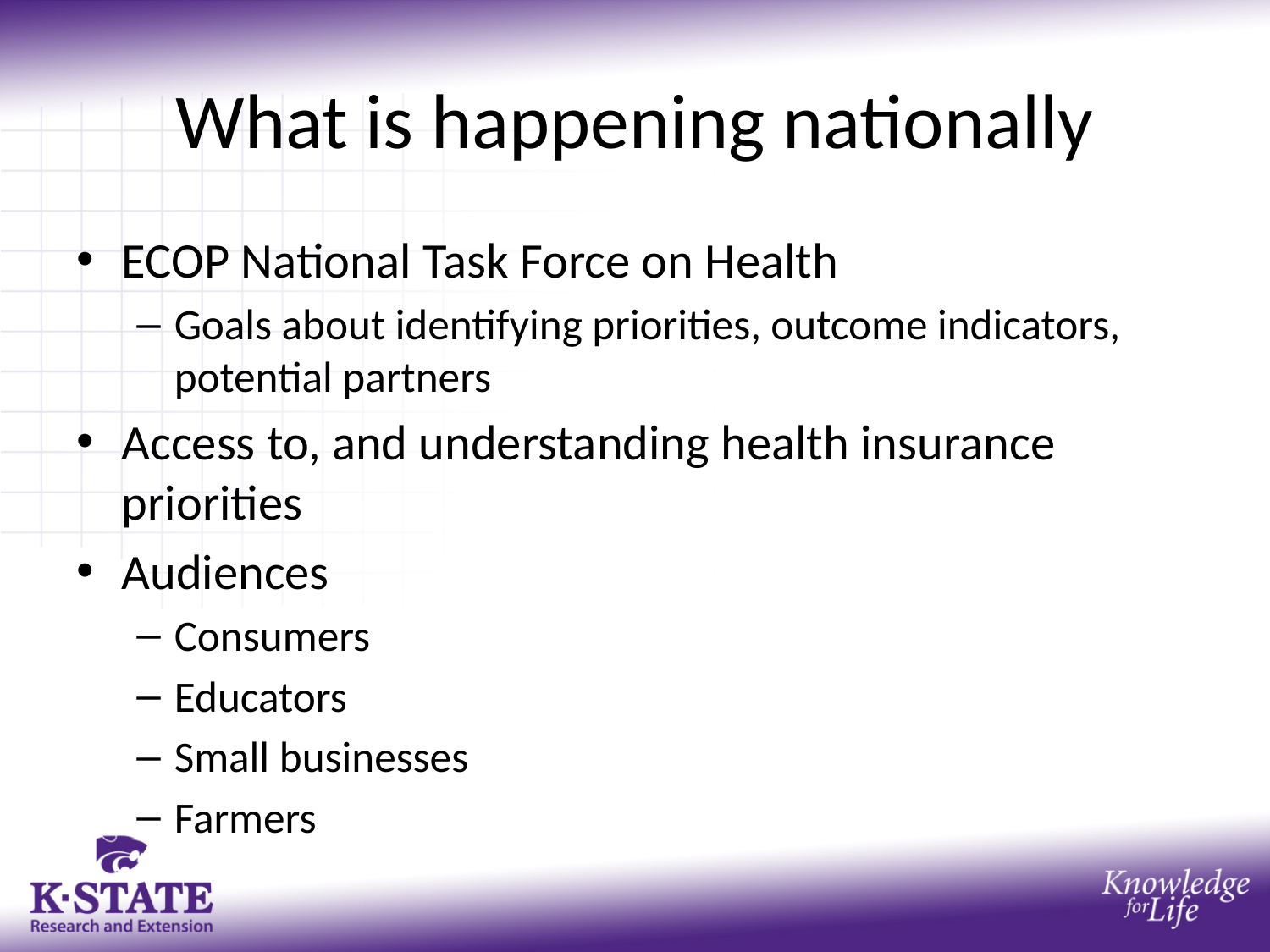

# What is happening nationally
ECOP National Task Force on Health
Goals about identifying priorities, outcome indicators, potential partners
Access to, and understanding health insurance priorities
Audiences
Consumers
Educators
Small businesses
Farmers